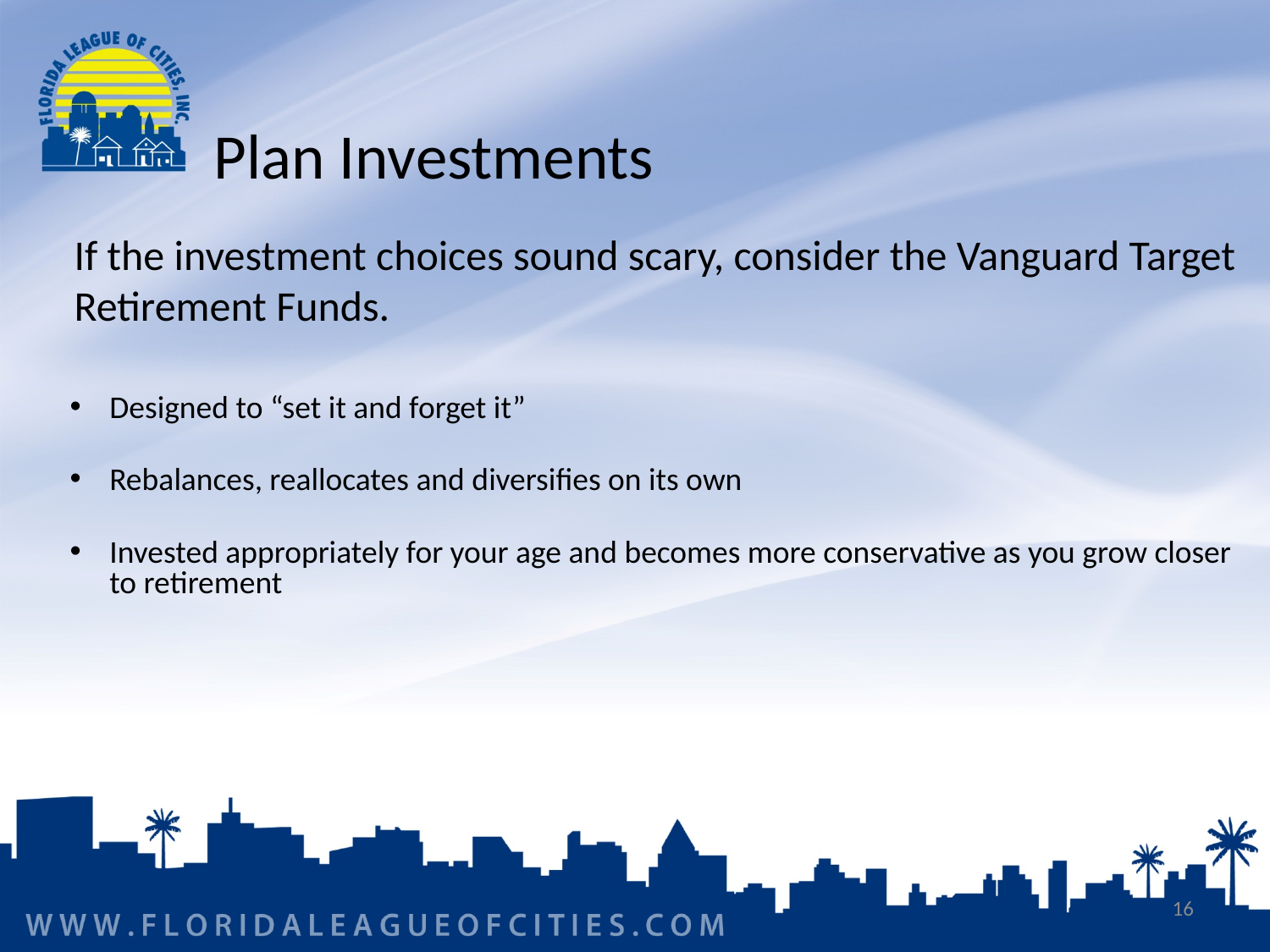

Plan Investments
If the investment choices sound scary, consider the Vanguard Target Retirement Funds.

Designed to “set it and forget it”

Rebalances, reallocates and diversifies on its own

Invested appropriately for your age and becomes more conservative as you grow closer to retirement

16